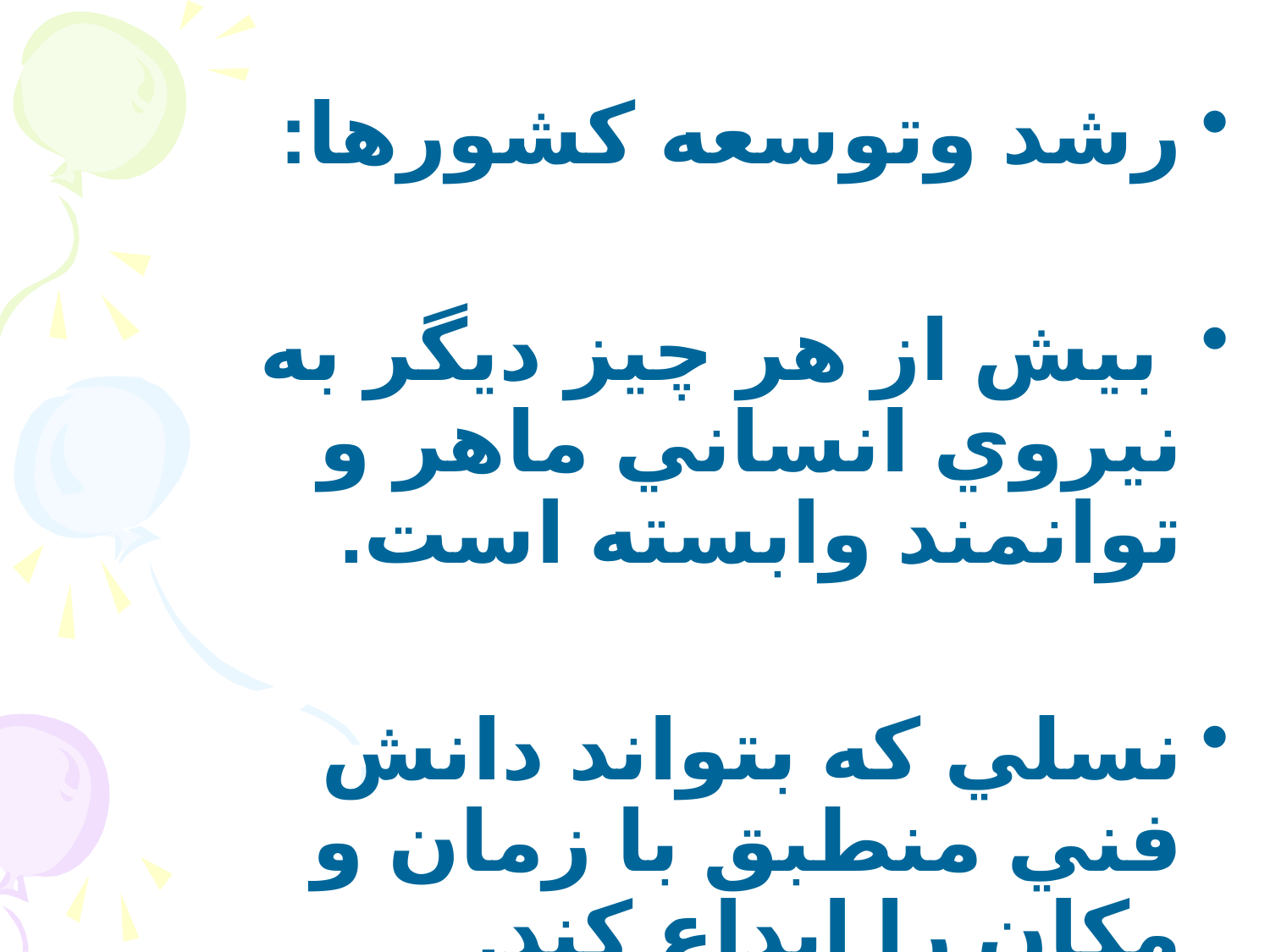

رشد وتوسعه كشورها:

 بيش از هر چيز ديگر به نيروي انساني ماهر و توانمند وابسته است.

نسلي كه بتواند دانش فني منطبق با زمان و مكان را ابداع كند.